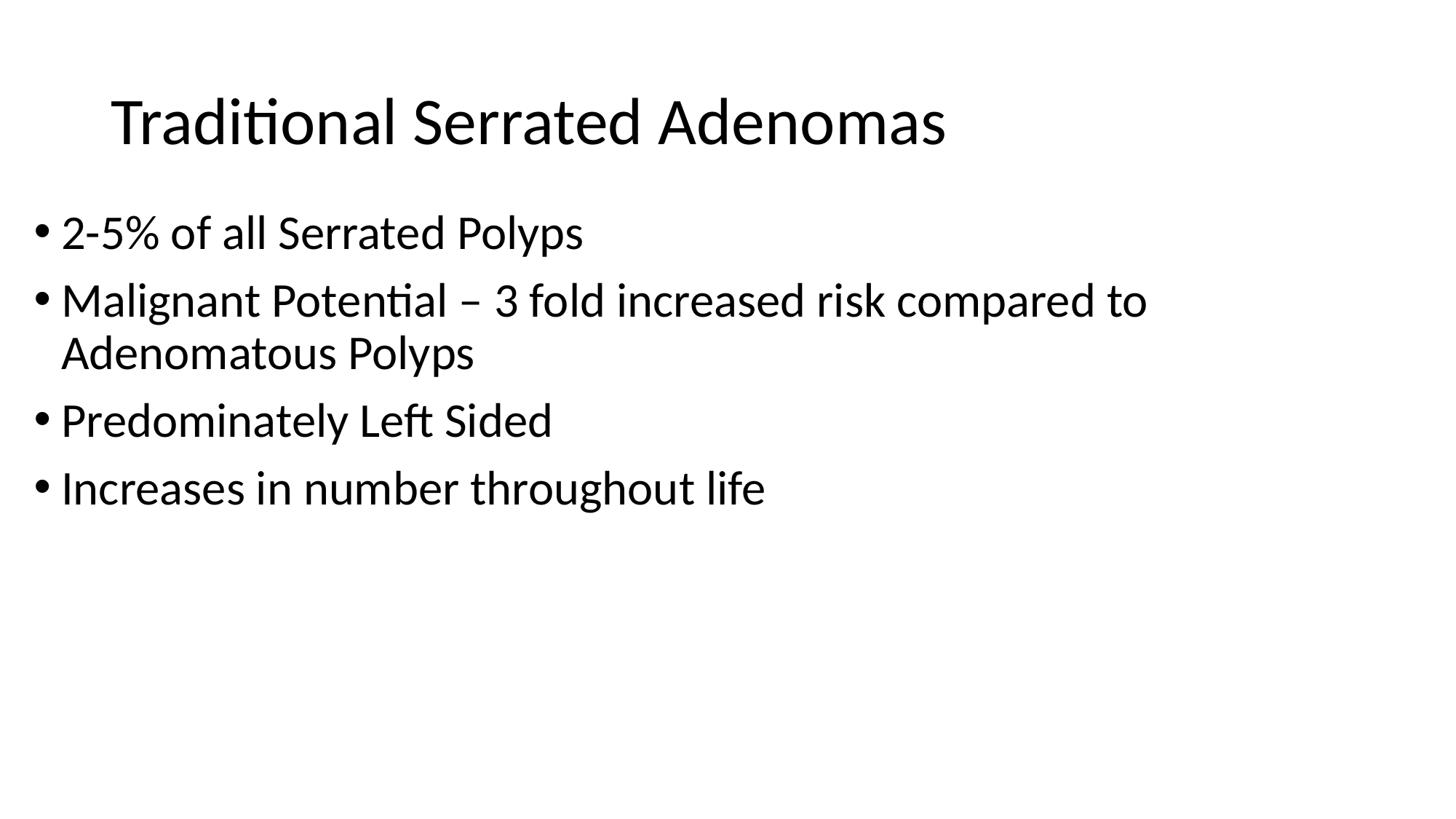

# Traditional Serrated Adenomas
2-5% of all Serrated Polyps
Malignant Potential – 3 fold increased risk compared to Adenomatous Polyps
Predominately Left Sided
Increases in number throughout life